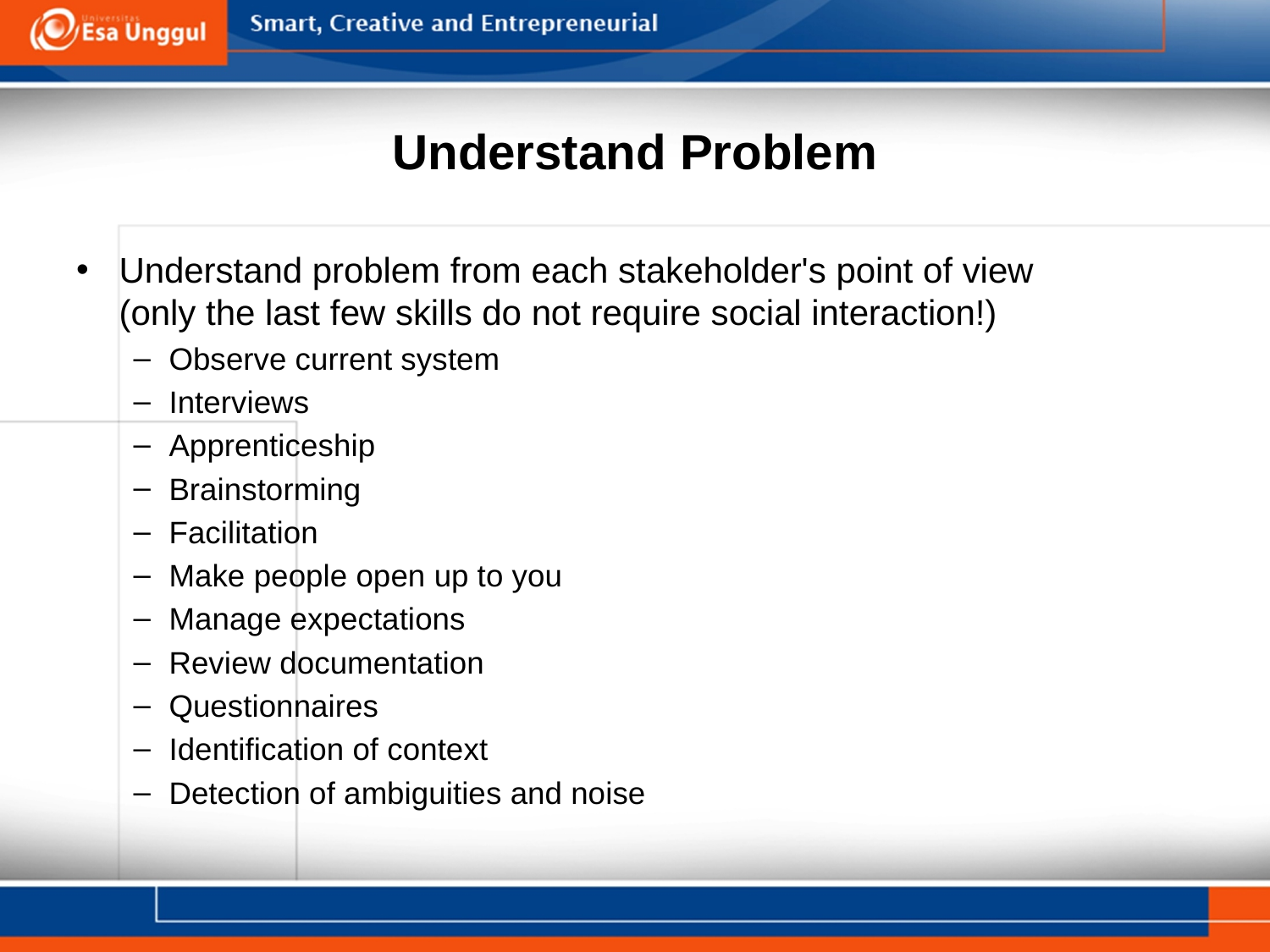

# Understand Problem
Understand problem from each stakeholder's point of view
(only the last few skills do not require social interaction!)
Observe current system
Interviews
Apprenticeship
Brainstorming
Facilitation
Make people open up to you
Manage expectations
Review documentation
Questionnaires
Identification of context
Detection of ambiguities and noise